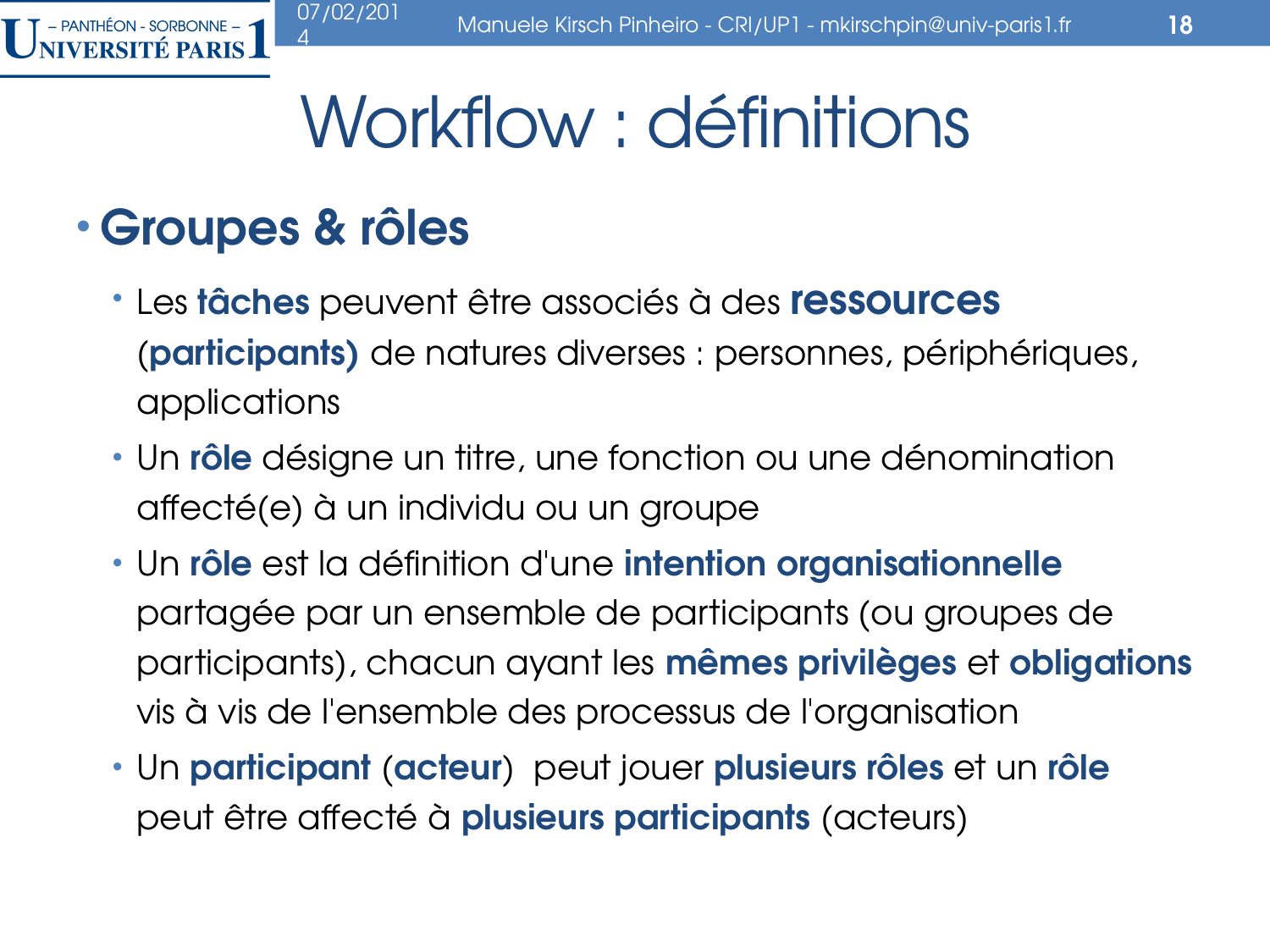

07/02/2014
Manuele Kirsch Pinheiro - CRI/UP1 - mkirschpin@univ-paris1.fr
18
# Workflow : définitions
Groupes & rôles
Les tâches peuvent être associés à des ressources (participants) de natures diverses : personnes, périphériques, applications
Un rôle désigne un titre, une fonction ou une dénomination affecté(e) à un individu ou un groupe
Un rôle est la définition d'une intention organisationnelle partagée par un ensemble de participants (ou groupes de participants), chacun ayant les mêmes privilèges et obligations vis à vis de l'ensemble des processus de l'organisation
Un participant (acteur)  peut jouer plusieurs rôles et un rôle peut être affecté à plusieurs participants (acteurs)